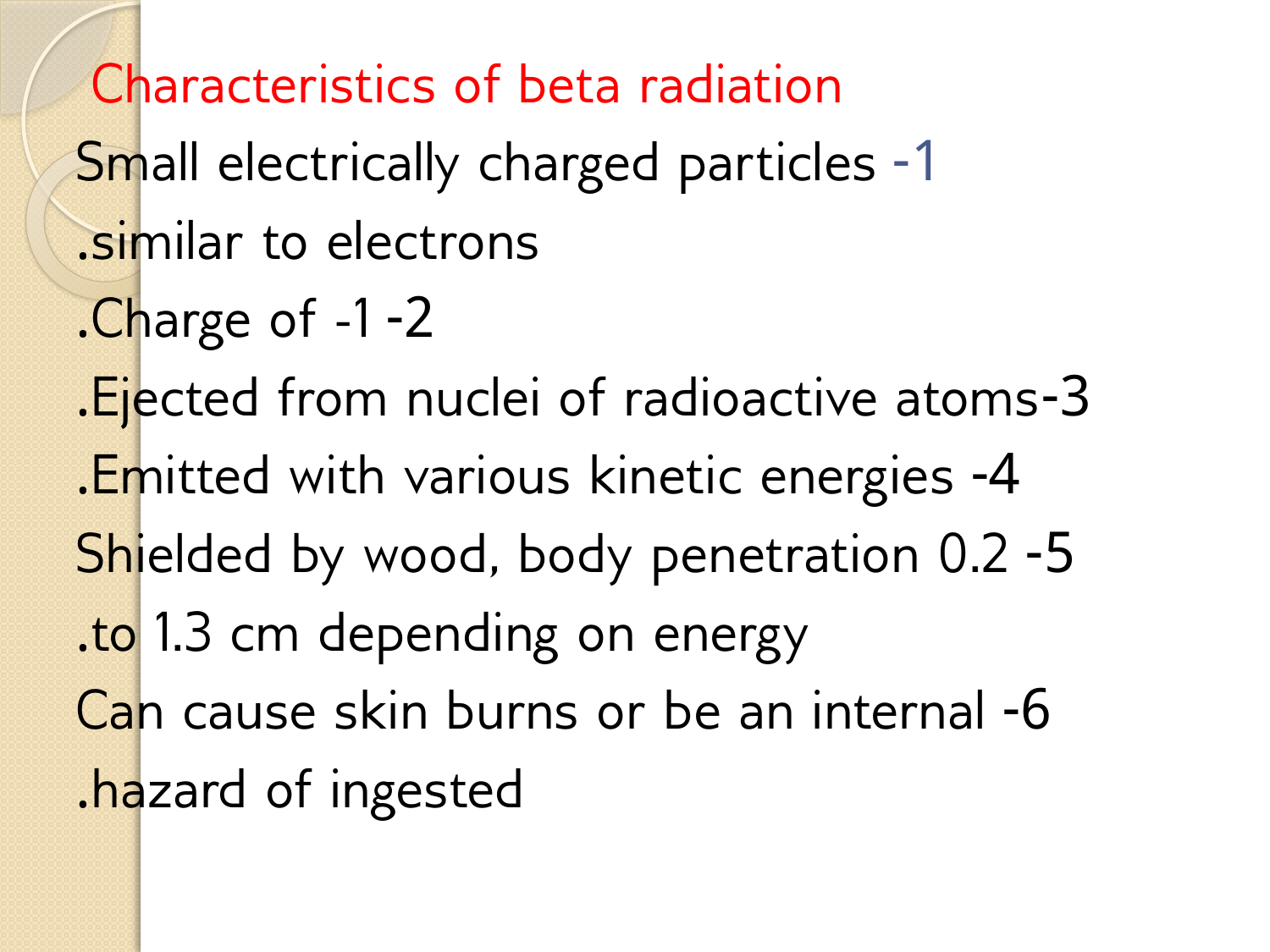

Characteristics of beta radiation
1- Small electrically charged particles
similar to electrons.
2- Charge of -1.
3-Ejected from nuclei of radioactive atoms.
4- Emitted with various kinetic energies.
5- Shielded by wood, body penetration 0.2
to 1.3 cm depending on energy.
6- Can cause skin burns or be an internal
hazard of ingested.